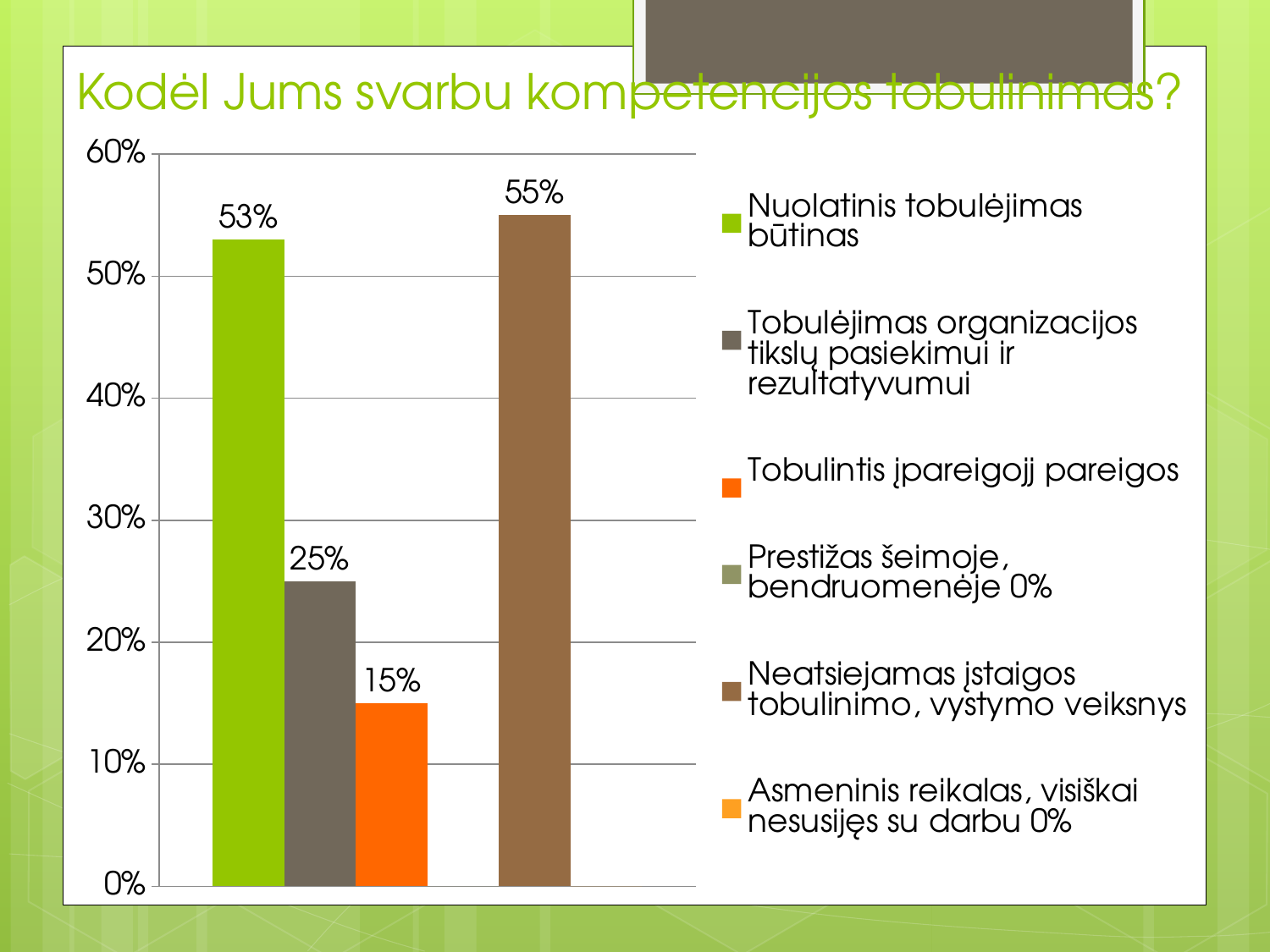

# Kodėl Jums svarbu kompetencijos tobulinimas?

### Chart

| Category | Nuolatinis tobulėjimas būtinas | Tobulėjimas organizacijos tikslų pasiekimui ir rezultatyvumui | Tobulintis įpareigojj pareigos | Prestižas šeimoje, bendruomenėje 0% | Neatsiejamas įstaigos tobulinimo, vystymo veiksnys | Asmeninis reikalas, visiškai nesusijęs su darbu 0% |
|---|---|---|---|---|---|---|
|  | 0.53 | 0.25 | 0.15 | 0.0 | 0.55 | 0.0 |